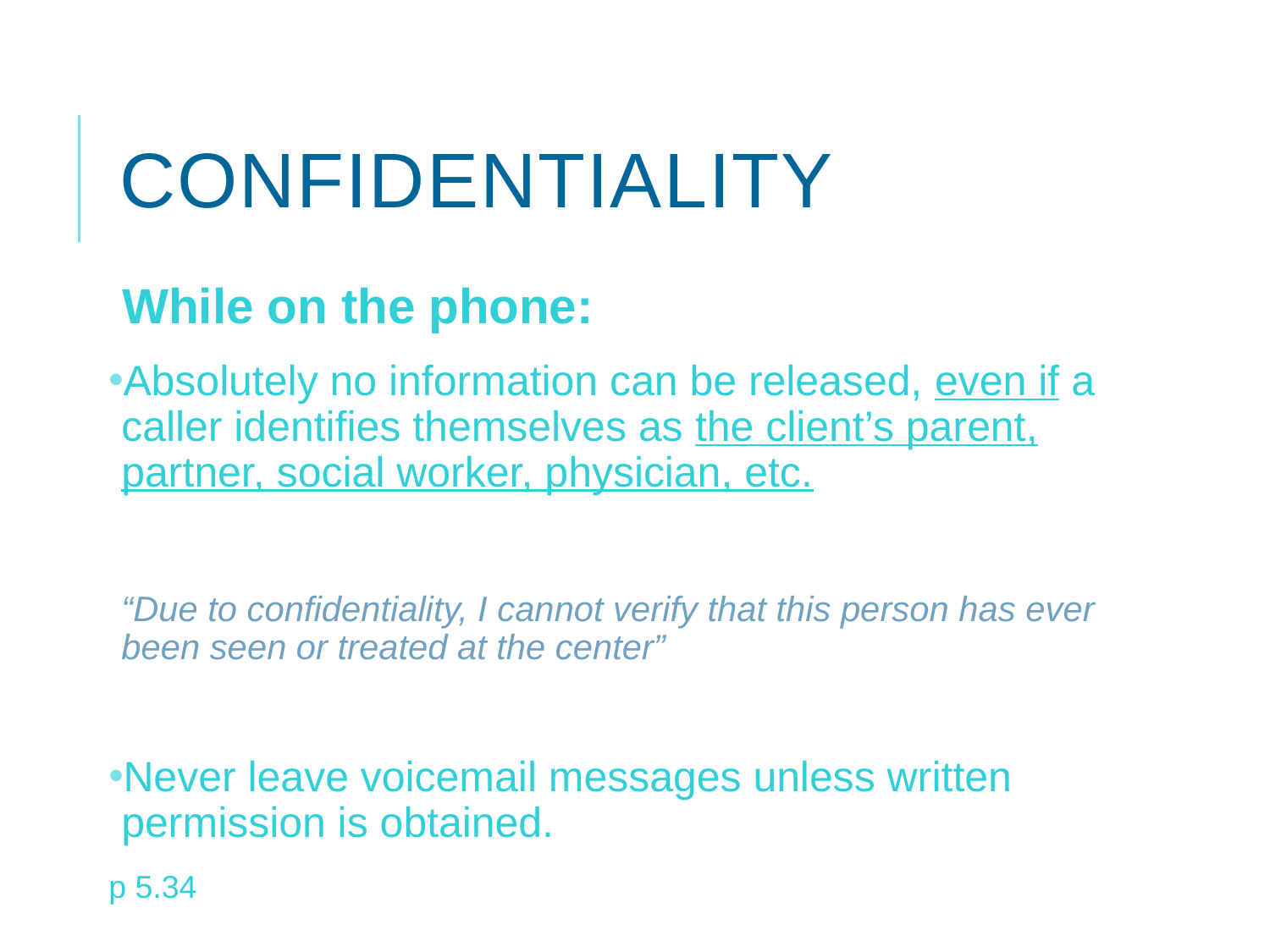

# Confidentiality
While on the phone:
Absolutely no information can be released, even if a caller identifies themselves as the client’s parent, partner, social worker, physician, etc.

“Due to confidentiality, I cannot verify that this person has ever been seen or treated at the center”

Never leave voicemail messages unless written permission is obtained.
p 5.34